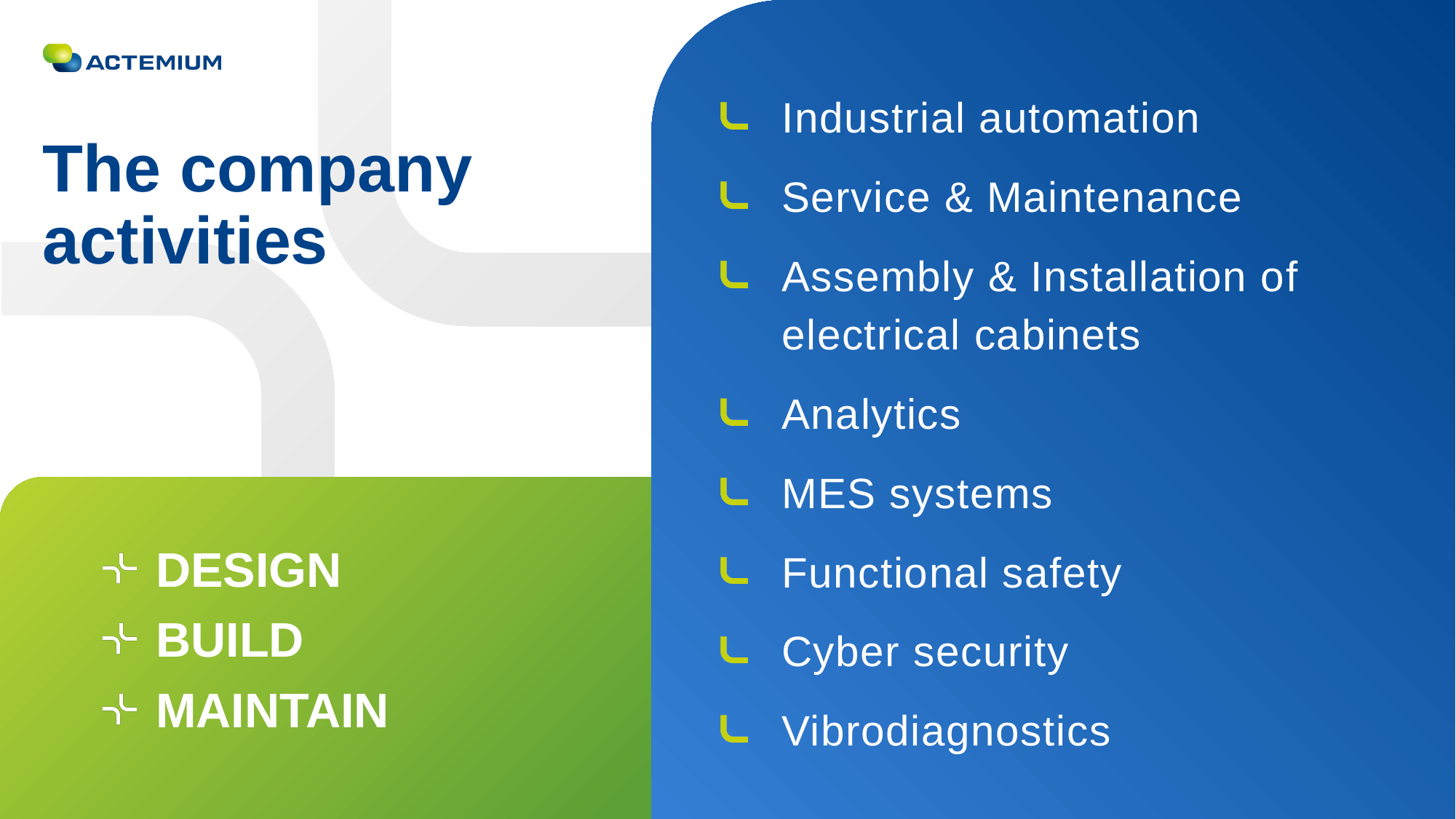

Industrial automation
Service & Maintenance
Assembly & Installation of electrical cabinets
Analytics
MES systems
Functional safety
Cyber security
Vibrodiagnostics
# The company activities
DESIGN
BUILD
MAINTAIN